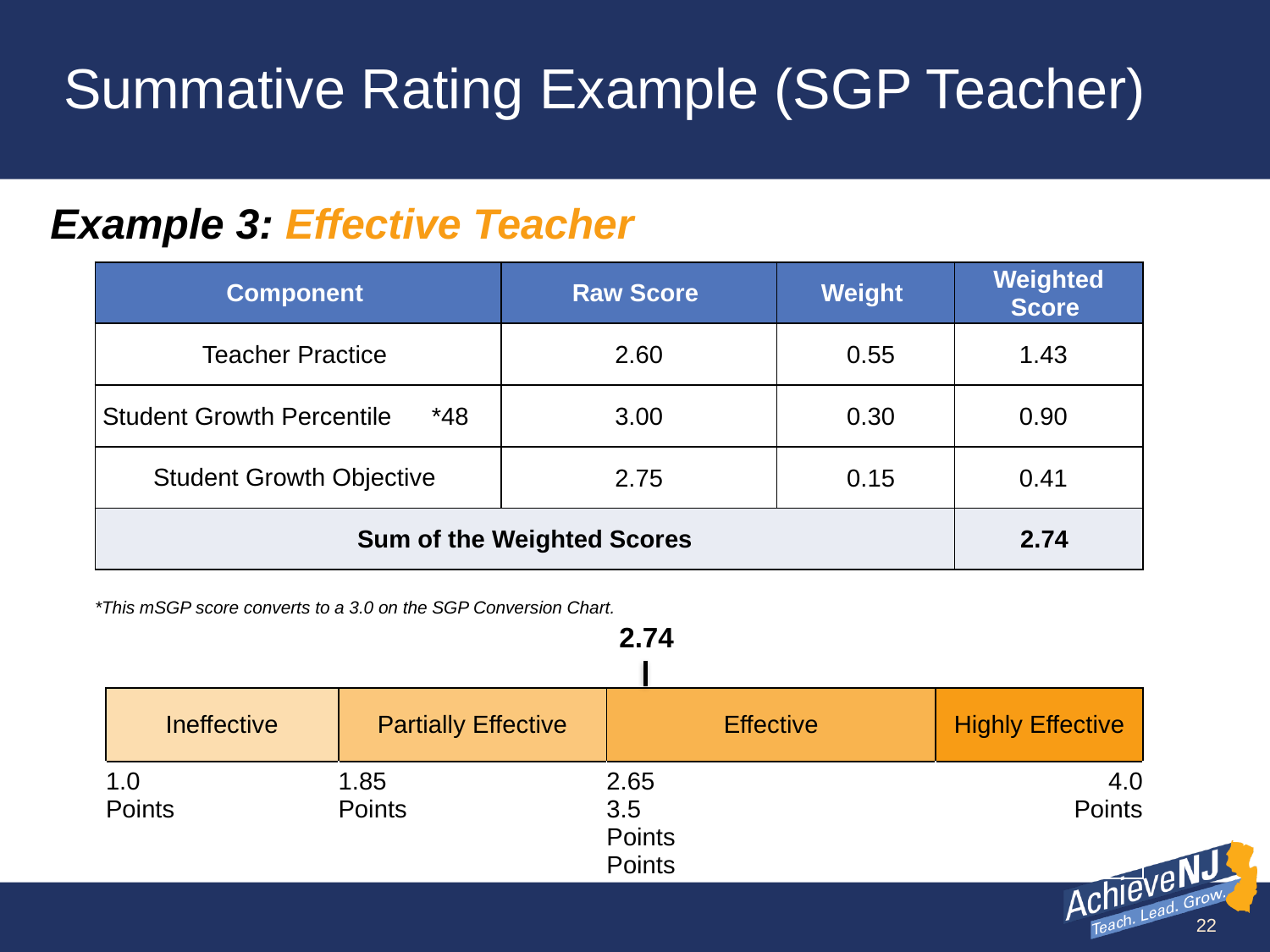

# Summative Rating Example (SGP Teacher)
Example 3: Effective Teacher
| Component |  | Raw Score | Weight | Weighted Score |
| --- | --- | --- | --- | --- |
| Teacher Practice |  | 2.60 | 0.55 | 1.43 |
| Student Growth Percentile | \*48 | 3.00 | 0.30 | 0.90 |
| Student Growth Objective |  | 2.75 | 0.15 | 0.41 |
| Sum of the Weighted Scores |  |  |  | 2.74 |
*This mSGP score converts to a 3.0 on the SGP Conversion Chart.
2.74
| Ineffective | Partially Effective | Effective | Highly Effective |
| --- | --- | --- | --- |
| 1.0 Points | 1.85 Points | 2.65 3.5 Points Points | 4.0 Points |